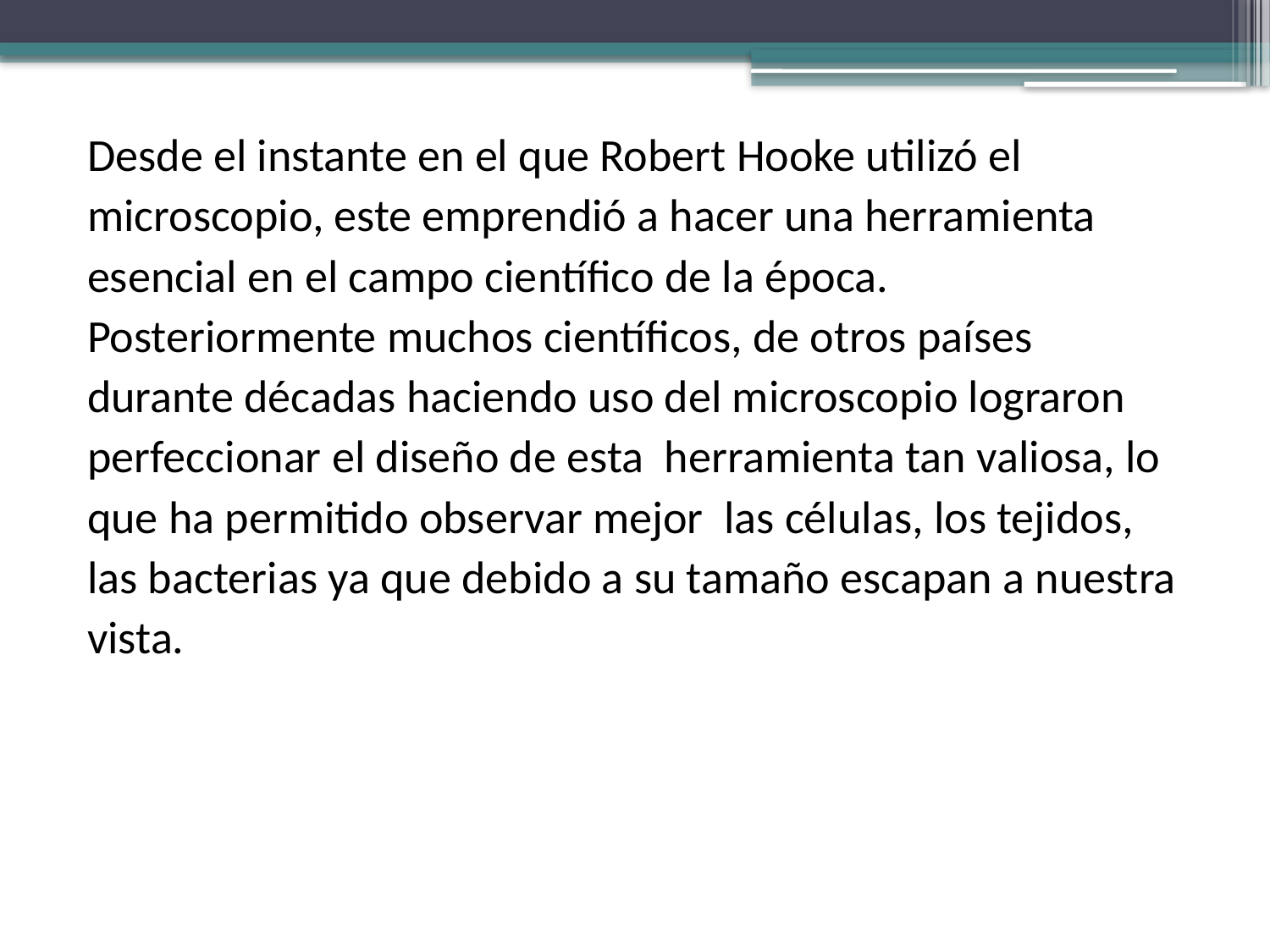

Desde el instante en el que Robert Hooke utilizó el
microscopio, este emprendió a hacer una herramienta
esencial en el campo científico de la época.
Posteriormente muchos científicos, de otros países
durante décadas haciendo uso del microscopio lograron
perfeccionar el diseño de esta  herramienta tan valiosa, lo
que ha permitido observar mejor  las células, los tejidos,
las bacterias ya que debido a su tamaño escapan a nuestra
vista.